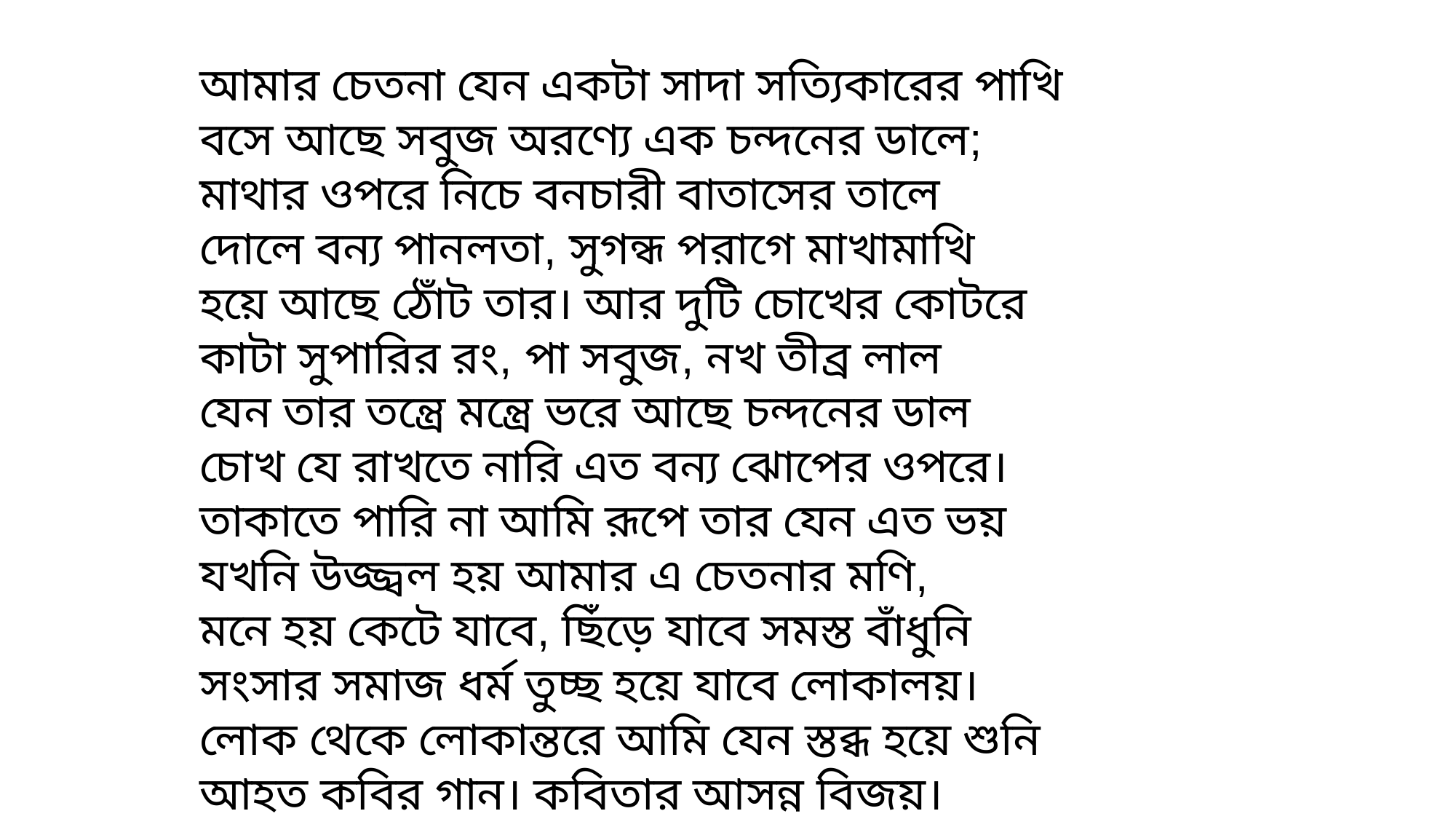

আমার চেতনা যেন একটা সাদা সত্যিকারের পাখি
বসে আছে সবুজ অরণ্যে এক চন্দনের ডালে;
মাথার ওপরে নিচে বনচারী বাতাসের তালে
দোলে বন্য পানলতা, সুগন্ধ পরাগে মাখামাখি
হয়ে আছে ঠোঁট তার। আর দুটি চোখের কোটরে
কাটা সুপারির রং, পা সবুজ, নখ তীব্র লাল
যেন তার তন্ত্রে মন্ত্রে ভরে আছে চন্দনের ডাল
চোখ যে রাখতে নারি এত বন্য ঝোপের ওপরে।
তাকাতে পারি না আমি রূপে তার যেন এত ভয়
যখনি উজ্জ্বল হয় আমার এ চেতনার মণি,
মনে হয় কেটে যাবে, ছিঁড়ে যাবে সমস্ত বাঁধুনি
সংসার সমাজ ধর্ম তুচ্ছ হয়ে যাবে লোকালয়।
লোক থেকে লোকান্তরে আমি যেন স্তব্ধ হয়ে শুনি
আহত কবির গান। কবিতার আসন্ন বিজয়।